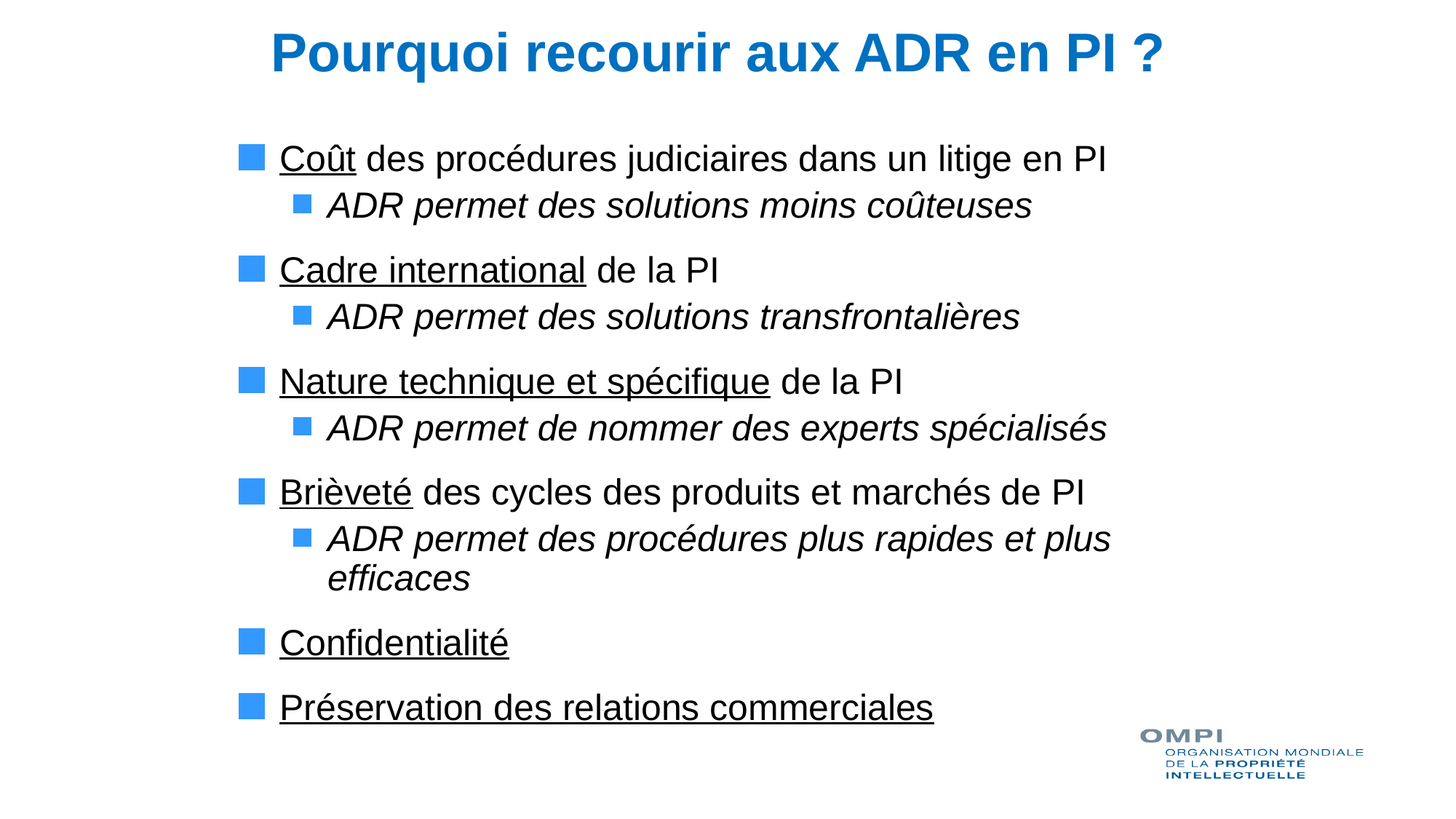

# Pourquoi recourir aux ADR en PI ?

Coût des procédures judiciaires dans un litige en PI
ADR permet des solutions moins coûteuses
Cadre international de la PI
ADR permet des solutions transfrontalières
Nature technique et spécifique de la PI
ADR permet de nommer des experts spécialisés
Brièveté des cycles des produits et marchés de PI
ADR permet des procédures plus rapides et plus efficaces
Confidentialité
Préservation des relations commerciales